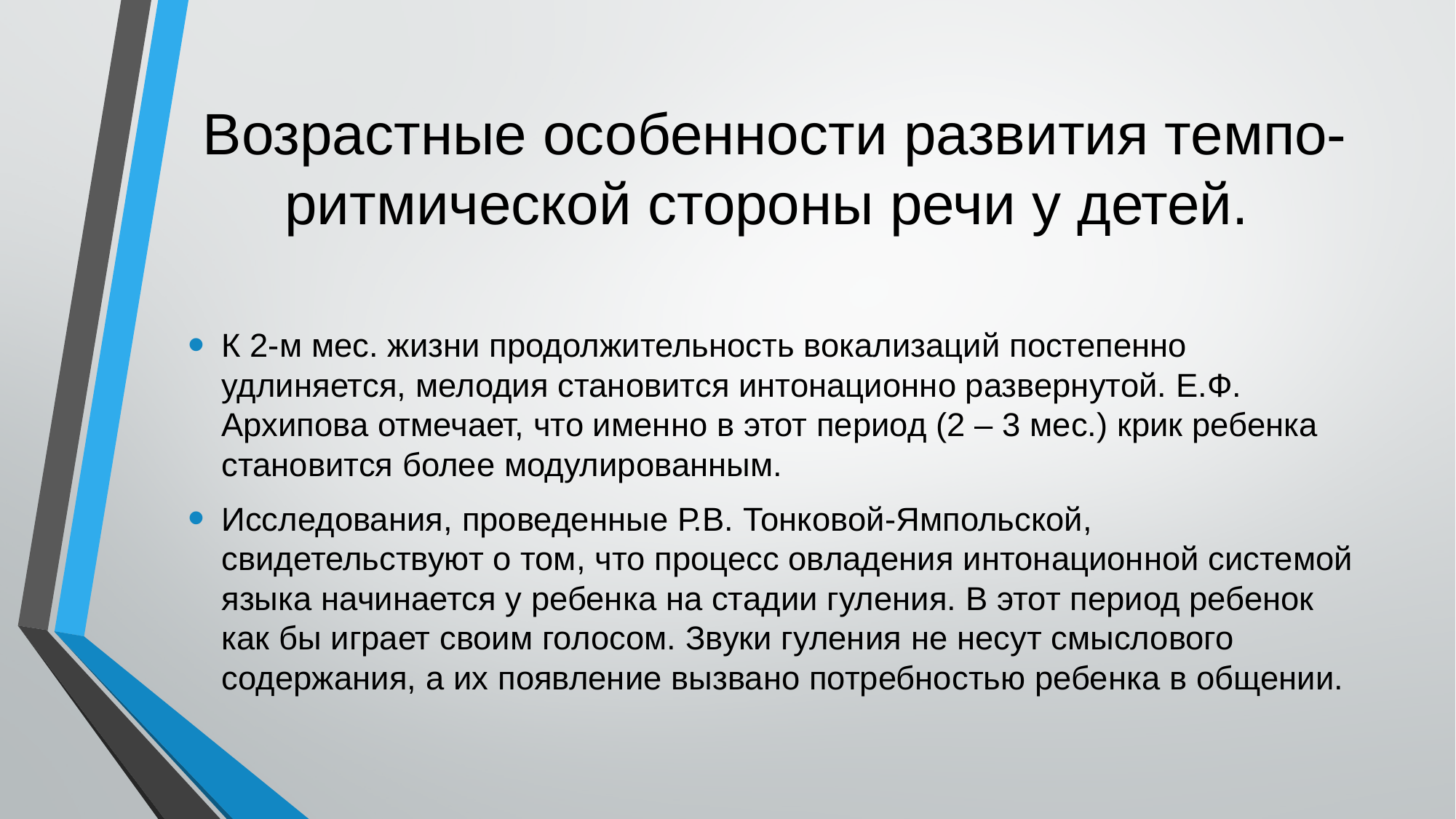

# Возрастные особенности развития темпо-ритмической стороны речи у детей.
К 2-м мес. жизни продолжительность вокализаций постепенно удлиняется, мелодия становится интонационно развернутой. Е.Ф. Архипова отмечает, что именно в этот период (2 – 3 мес.) крик ребенка становится более модулированным.
Исследования, проведенные Р.В. Тонковой-Ямпольской, свидетельствуют о том, что процесс овладения интонационной системой языка начинается у ребенка на стадии гуления. В этот период ребенок как бы играет своим голосом. Звуки гуления не несут смыслового содержания, а их появление вызвано потребностью ребенка в общении.